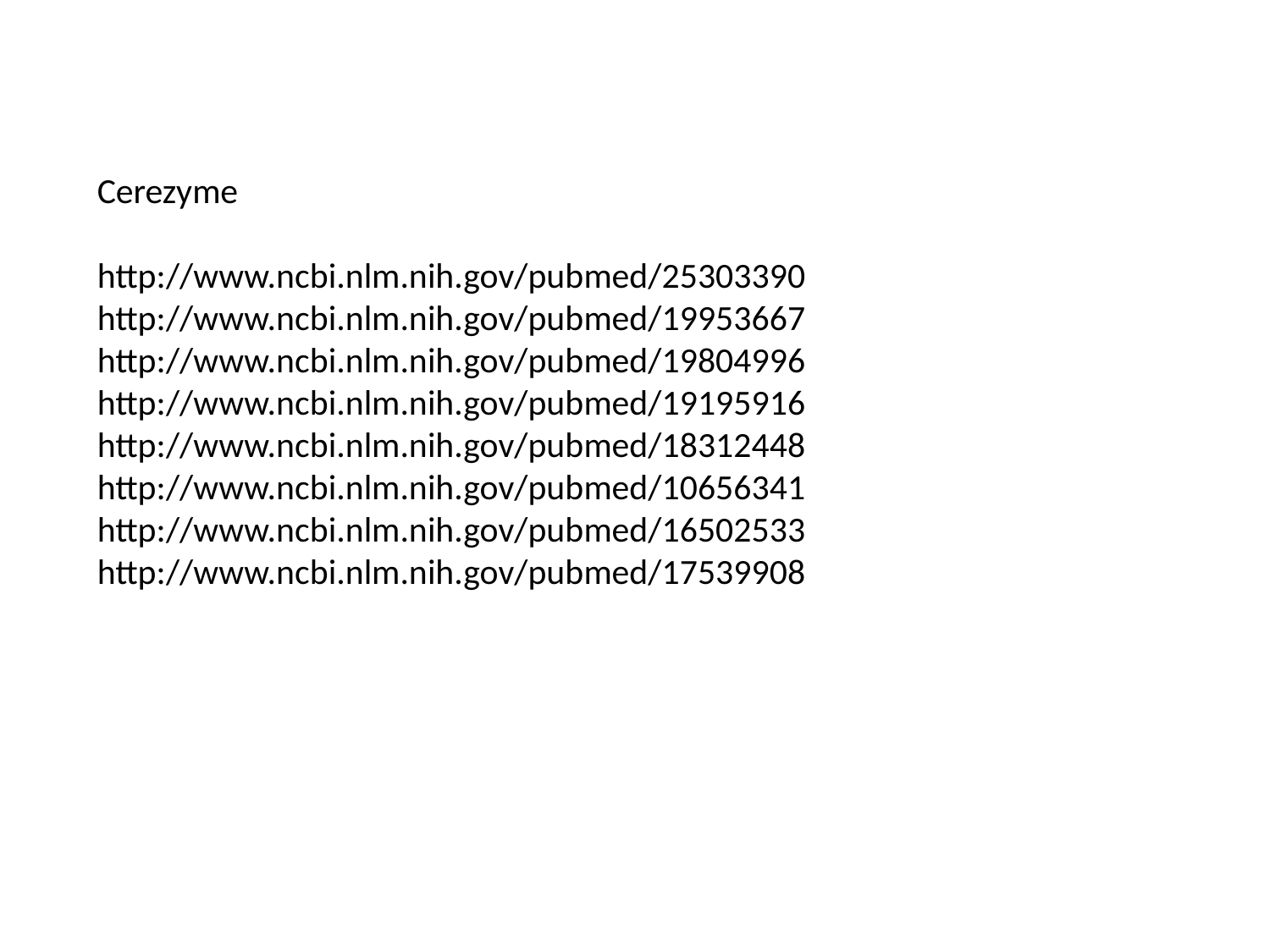

Cerezyme

http://www.ncbi.nlm.nih.gov/pubmed/25303390 http://www.ncbi.nlm.nih.gov/pubmed/19953667 http://www.ncbi.nlm.nih.gov/pubmed/19804996 http://www.ncbi.nlm.nih.gov/pubmed/19195916 http://www.ncbi.nlm.nih.gov/pubmed/18312448 http://www.ncbi.nlm.nih.gov/pubmed/10656341 http://www.ncbi.nlm.nih.gov/pubmed/16502533 http://www.ncbi.nlm.nih.gov/pubmed/17539908